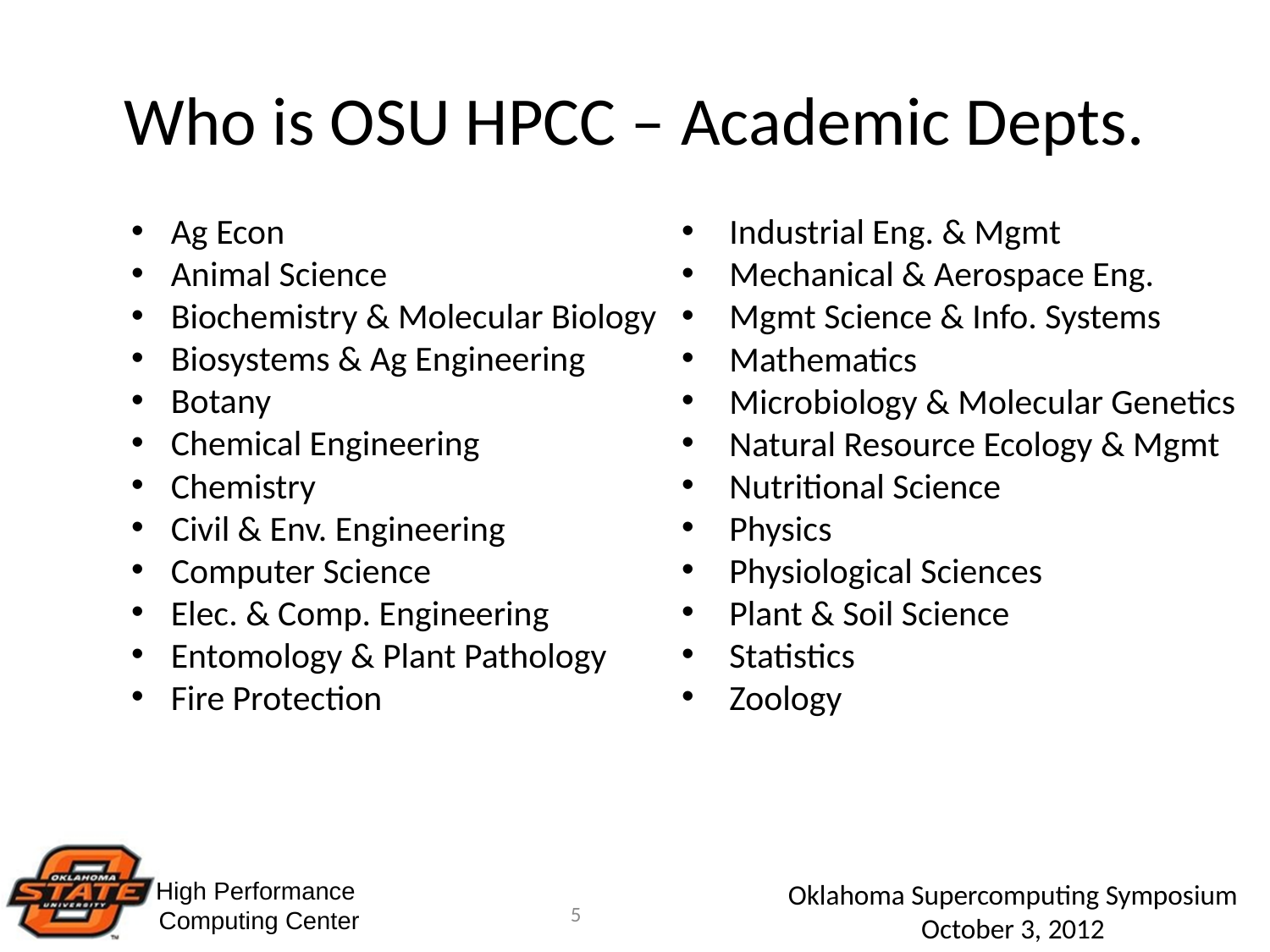

# Who is OSU HPCC – Academic Depts.
Ag Econ
Animal Science
Biochemistry & Molecular Biology
Biosystems & Ag Engineering
Botany
Chemical Engineering
Chemistry
Civil & Env. Engineering
Computer Science
Elec. & Comp. Engineering
Entomology & Plant Pathology
Fire Protection

Industrial Eng. & Mgmt
Mechanical & Aerospace Eng.
Mgmt Science & Info. Systems
Mathematics
Microbiology & Molecular Genetics
Natural Resource Ecology & Mgmt
Nutritional Science
Physics
Physiological Sciences
Plant & Soil Science
Statistics
Zoology

5